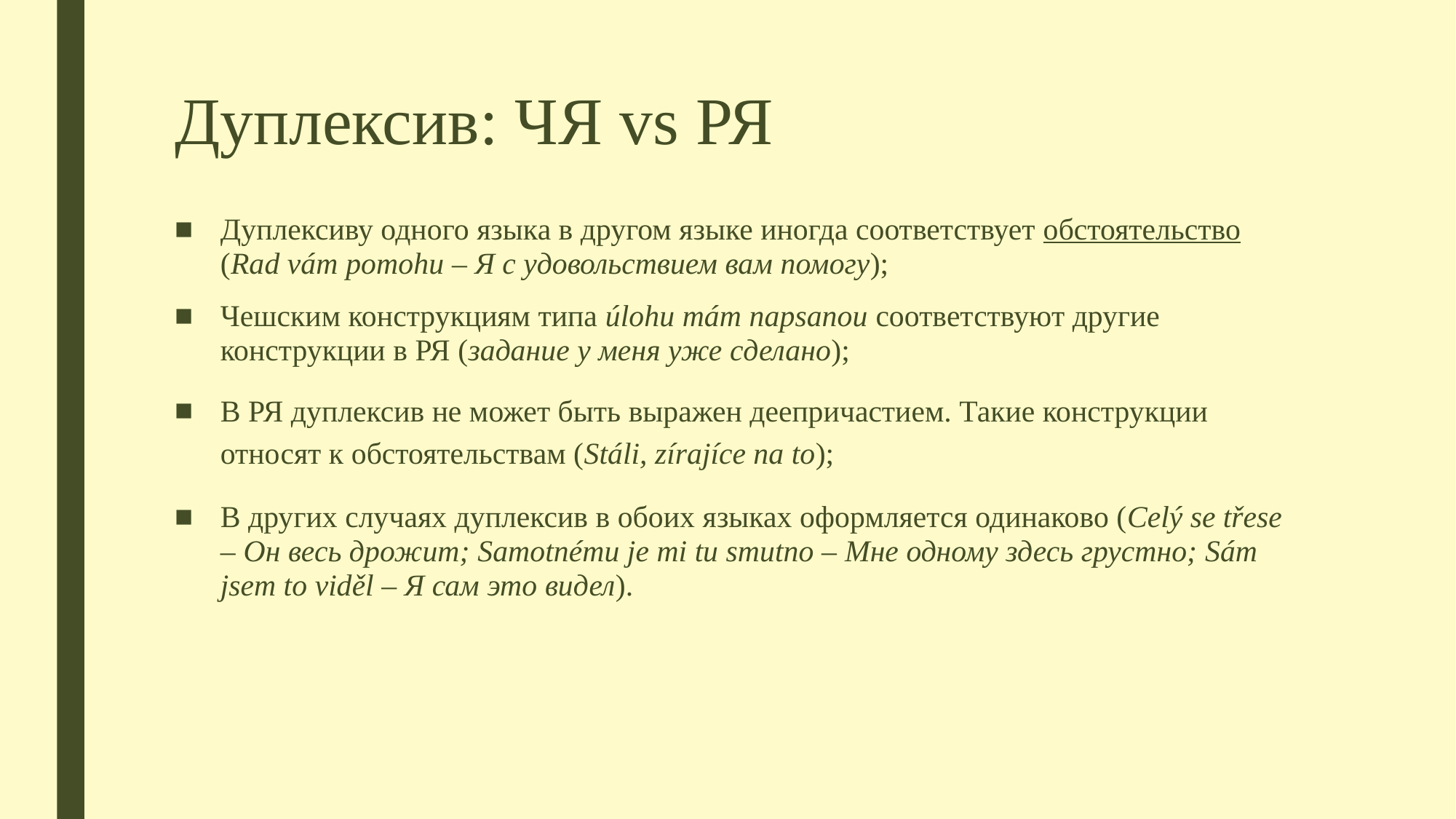

# Дуплексив: ЧЯ vs РЯ
Дуплексиву одного языка в другом языке иногда соответствует обстоятельство (Rad vám pomohu – Я с удовольствием вам помогу);
Чешским конструкциям типа úlohu mám napsanou соответствуют другие конструкции в РЯ (задание у меня уже сделано);
В РЯ дуплексив не может быть выражен деепричастием. Такие конструкции относят к обстоятельствам (Stáli, zírajíce na to);
В других случаях дуплексив в обоих языках оформляется одинаково (Celý se třese – Он весь дрожит; Samotnému je mi tu smutno – Мне одному здесь грустно; Sám jsem to viděl – Я сам это видел).